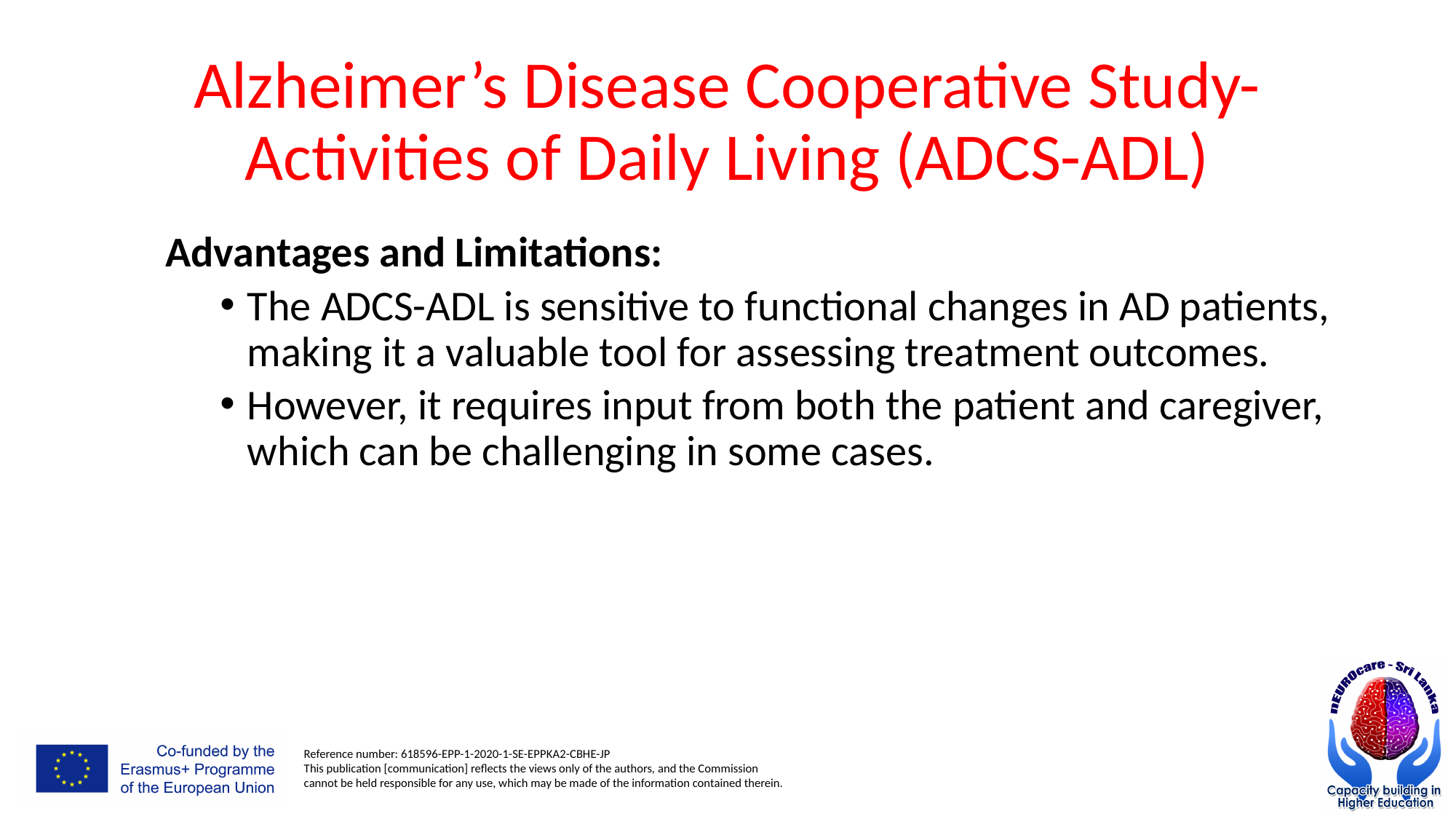

# Alzheimer’s Disease Cooperative Study-Activities of Daily Living (ADCS-ADL)

Advantages and Limitations:
The ADCS-ADL is sensitive to functional changes in AD patients, making it a valuable tool for assessing treatment outcomes.
However, it requires input from both the patient and caregiver, which can be challenging in some cases.